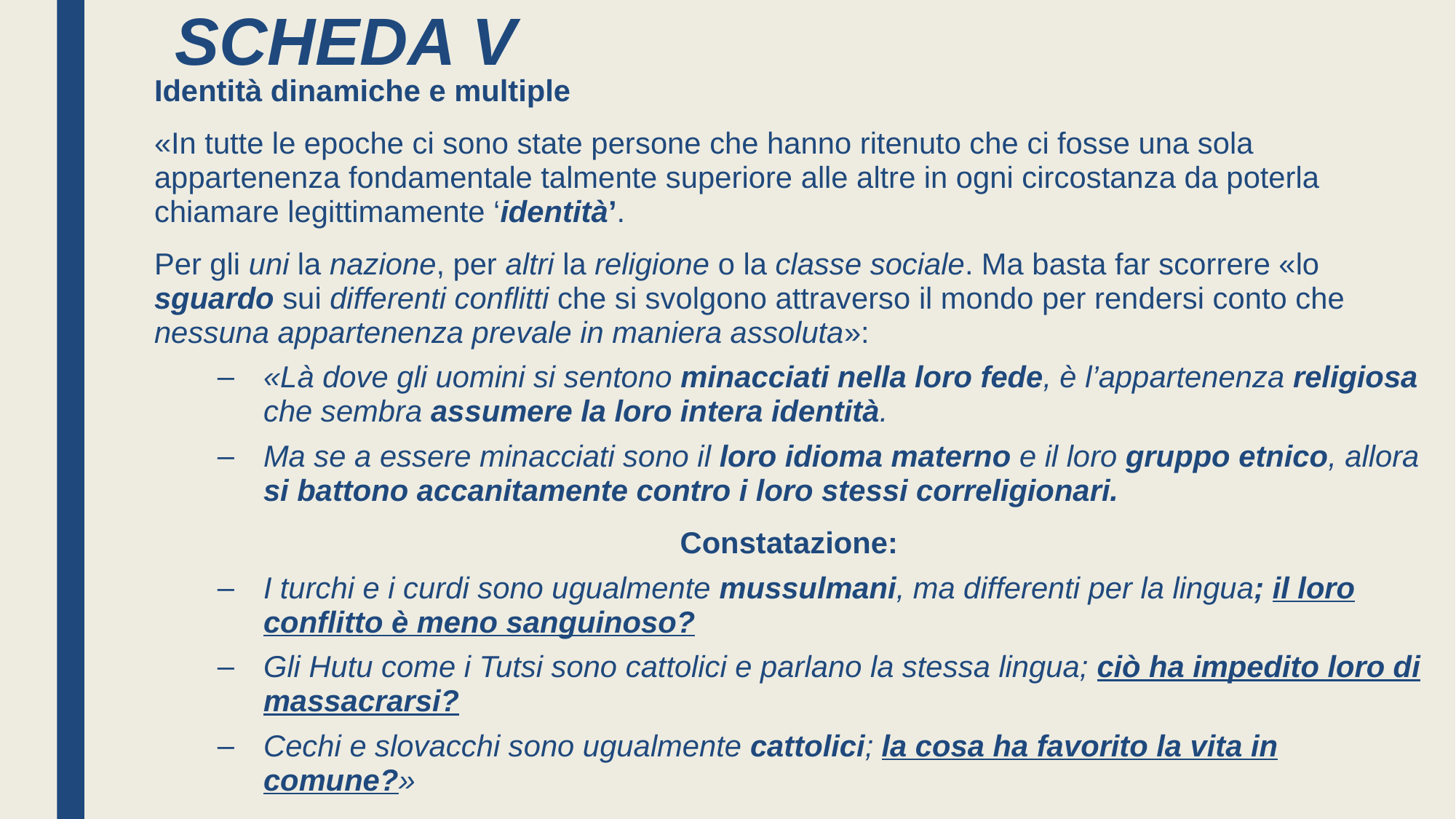

# SCHEDA V
Identità dinamiche e multiple
«In tutte le epoche ci sono state persone che hanno ritenuto che ci fosse una sola appartenenza fondamentale talmente superiore alle altre in ogni circostanza da poterla chiamare legittimamente ‘identità’.
Per gli uni la nazione, per altri la religione o la classe sociale. Ma basta far scorrere «lo sguardo sui differenti conflitti che si svolgono attraverso il mondo per rendersi conto che nessuna appartenenza prevale in maniera assoluta»:
«Là dove gli uomini si sentono minacciati nella loro fede, è l’appartenenza religiosa che sembra assumere la loro intera identità.
Ma se a essere minacciati sono il loro idioma materno e il loro gruppo etnico, allora si battono accanitamente contro i loro stessi correligionari.
Constatazione:
I turchi e i curdi sono ugualmente mussulmani, ma differenti per la lingua; il loro conflitto è meno sanguinoso?
Gli Hutu come i Tutsi sono cattolici e parlano la stessa lingua; ciò ha impedito loro di massacrarsi?
Cechi e slovacchi sono ugualmente cattolici; la cosa ha favorito la vita in comune?»
								AMIN MAALUF